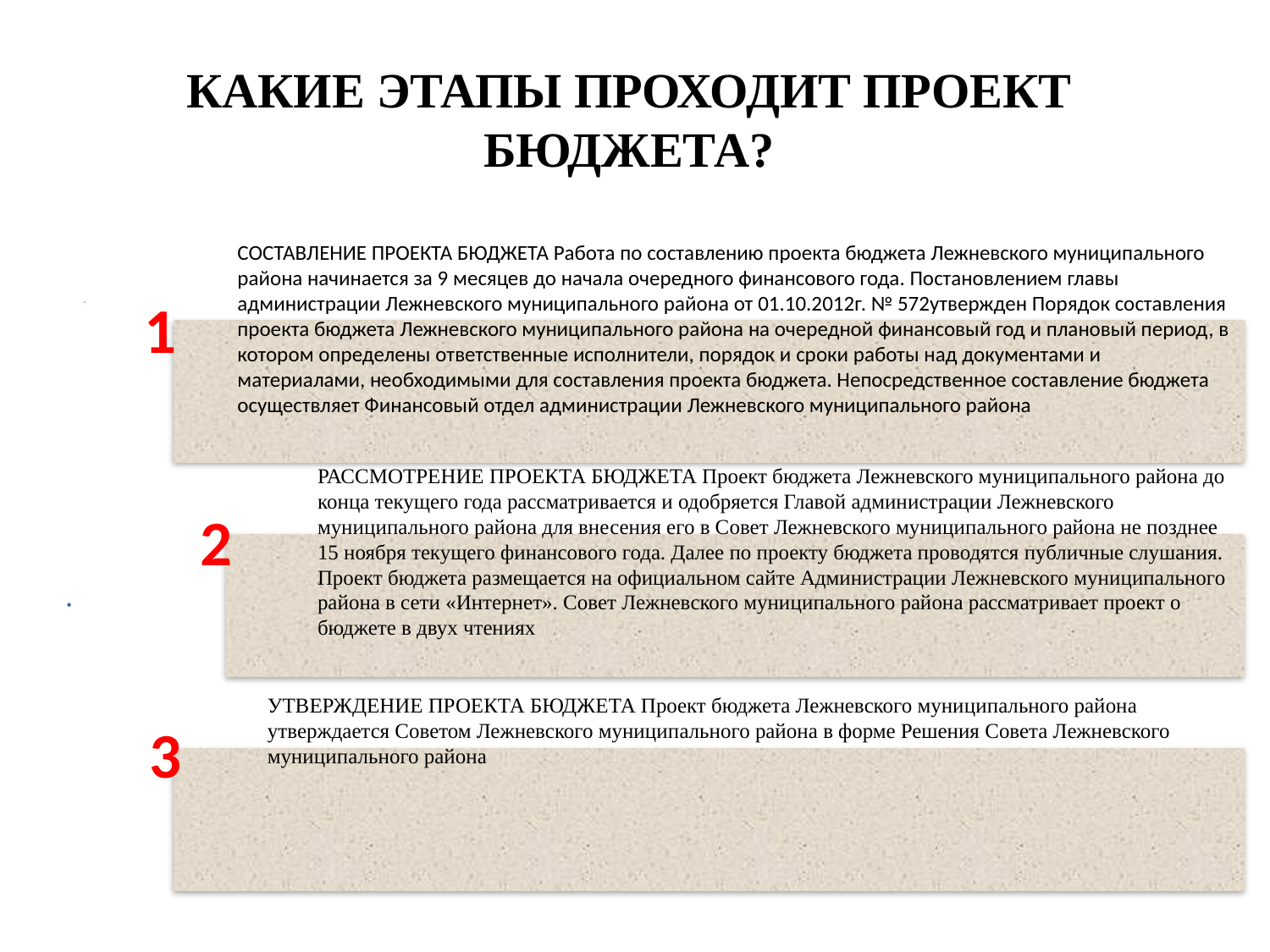

# КАКИЕ ЭТАПЫ ПРОХОДИТ ПРОЕКТ БЮДЖЕТА?

СОСТАВЛЕНИЕ ПРОЕКТА БЮДЖЕТА Работа по составлению проекта бюджета Лежневского муниципального района начинается за 9 месяцев до начала очередного финансового года. Постановлением главы администрации Лежневского муниципального района от 01.10.2012г. № 572утвержден Порядок составления проекта бюджета Лежневского муниципального района на очередной финансовый год и плановый период, в котором определены ответственные исполнители, порядок и сроки работы над документами и материалами, необходимыми для составления проекта бюджета. Непосредственное составление бюджета осуществляет Финансовый отдел администрации Лежневского муниципального района
1
РАССМОТРЕНИЕ ПРОЕКТА БЮДЖЕТА Проект бюджета Лежневского муниципального района до конца текущего года рассматривается и одобряется Главой администрации Лежневского муниципального района для внесения его в Совет Лежневского муниципального района не позднее 15 ноября текущего финансового года. Далее по проекту бюджета проводятся публичные слушания. Проект бюджета размещается на официальном сайте Администрации Лежневского муниципального района в сети «Интернет». Совет Лежневского муниципального района рассматривает проект о
бюджете в двух чтениях
2
УТВЕРЖДЕНИЕ ПРОЕКТА БЮДЖЕТА Проект бюджета Лежневского муниципального района утверждается Советом Лежневского муниципального района в форме Решения Совета Лежневского муниципального района
3